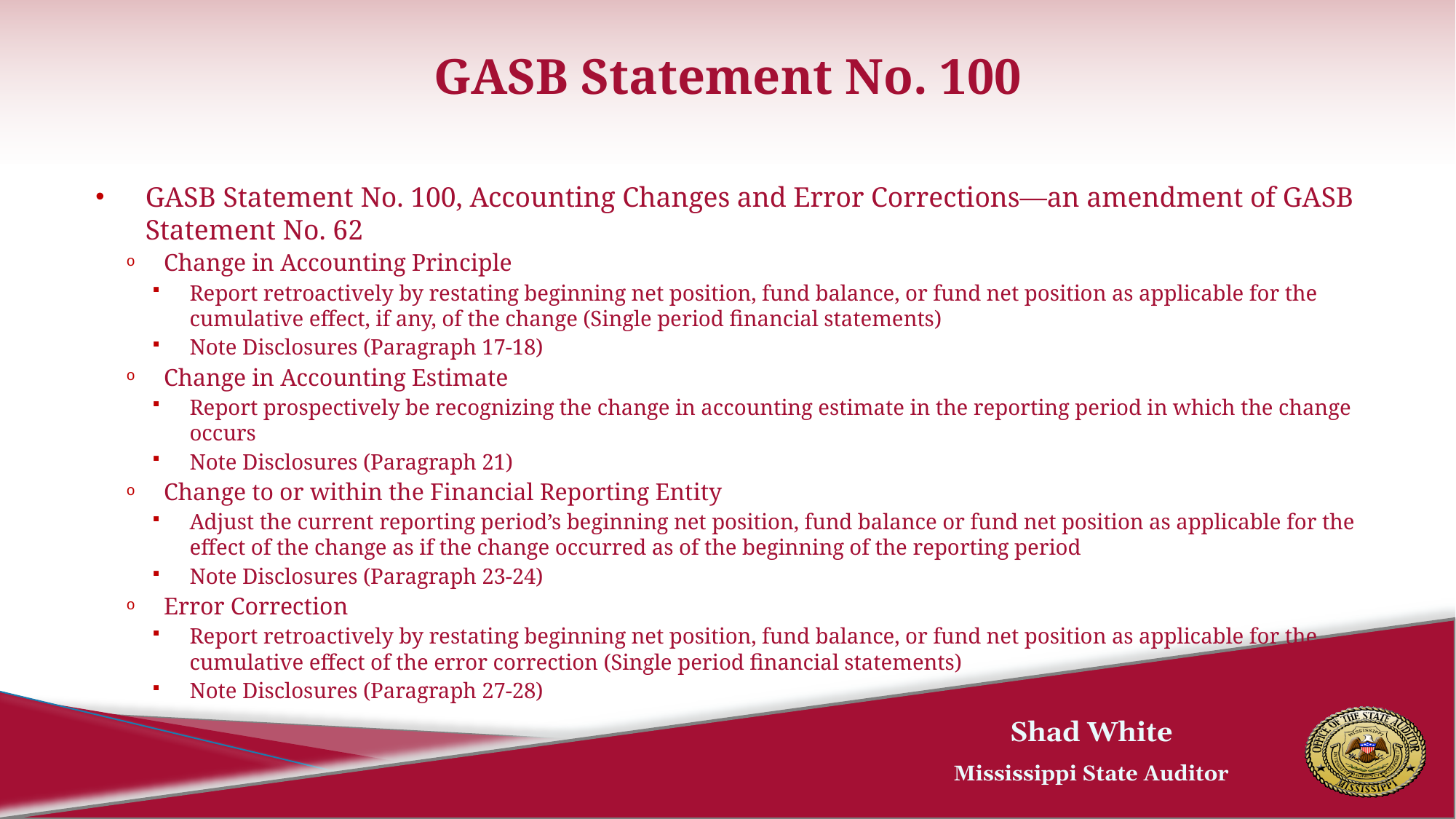

# GASB Statement No. 100
GASB Statement No. 100, Accounting Changes and Error Corrections—an amendment of GASB Statement No. 62
Change in Accounting Principle
Report retroactively by restating beginning net position, fund balance, or fund net position as applicable for the cumulative effect, if any, of the change (Single period financial statements)
Note Disclosures (Paragraph 17-18)
Change in Accounting Estimate
Report prospectively be recognizing the change in accounting estimate in the reporting period in which the change occurs
Note Disclosures (Paragraph 21)
Change to or within the Financial Reporting Entity
Adjust the current reporting period’s beginning net position, fund balance or fund net position as applicable for the effect of the change as if the change occurred as of the beginning of the reporting period
Note Disclosures (Paragraph 23-24)
Error Correction
Report retroactively by restating beginning net position, fund balance, or fund net position as applicable for the cumulative effect of the error correction (Single period financial statements)
Note Disclosures (Paragraph 27-28)